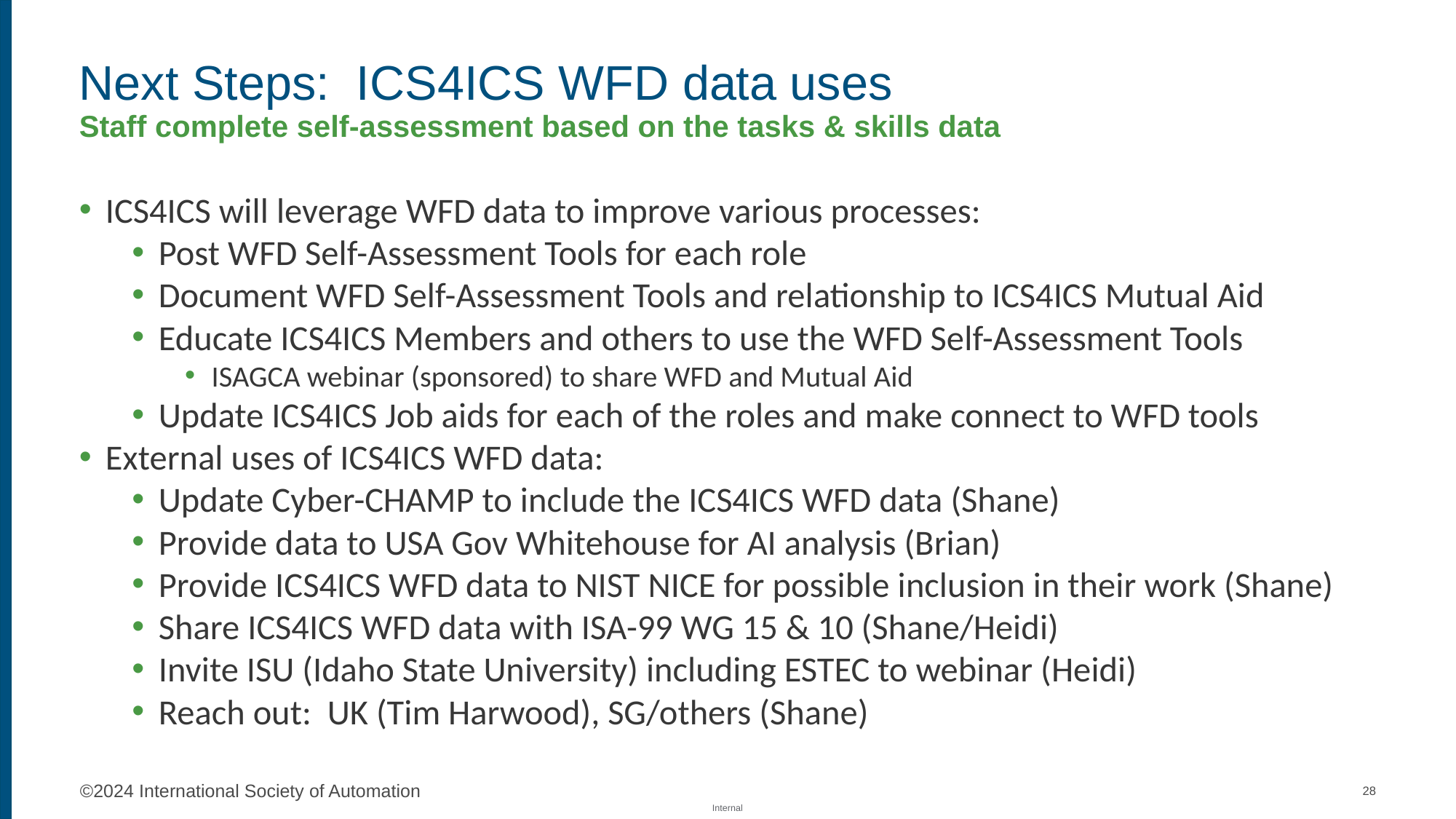

# Next Steps:  ICS4ICS WFD data uses Staff complete self-assessment based on the tasks & skills data
ICS4ICS will leverage WFD data to improve various processes:
Post WFD Self-Assessment Tools for each role
Document WFD Self-Assessment Tools and relationship to ICS4ICS Mutual Aid
Educate ICS4ICS Members and others to use the WFD Self-Assessment Tools
ISAGCA webinar (sponsored) to share WFD and Mutual Aid
Update ICS4ICS Job aids for each of the roles and make connect to WFD tools
External uses of ICS4ICS WFD data:
Update Cyber-CHAMP to include the ICS4ICS WFD data (Shane)
Provide data to USA Gov Whitehouse for AI analysis (Brian)
Provide ICS4ICS WFD data to NIST NICE for possible inclusion in their work (Shane)
Share ICS4ICS WFD data with ISA-99 WG 15 & 10 (Shane/Heidi)
Invite ISU (Idaho State University) including ESTEC to webinar (Heidi)
Reach out:  UK (Tim Harwood), SG/others (Shane)
28